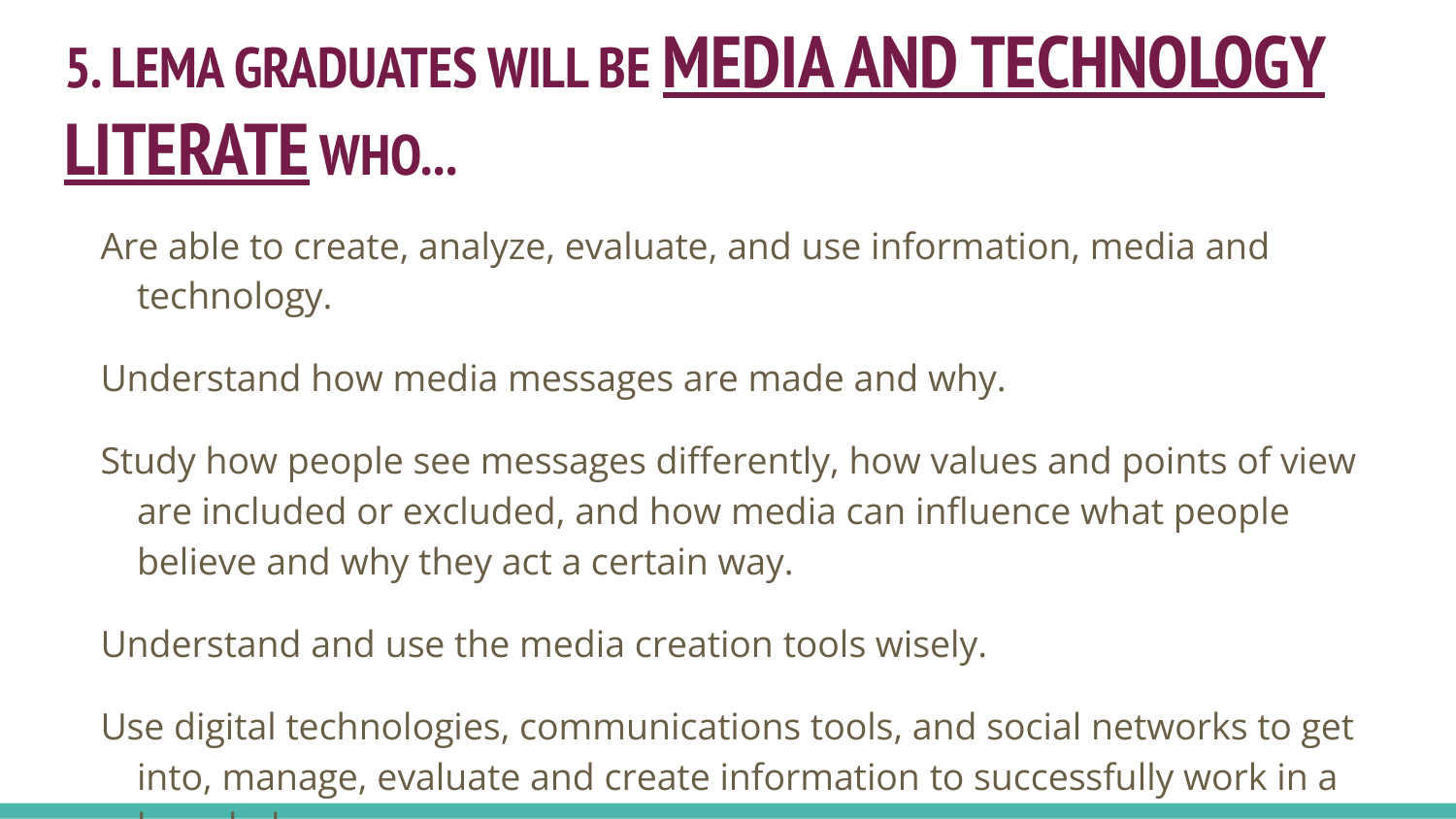

# 5. LEMA GRADUATES WILL BE MEDIA AND TECHNOLOGY LITERATE WHO...
Are able to create, analyze, evaluate, and use information, media and technology.
Understand how media messages are made and why.
Study how people see messages differently, how values and points of view are included or excluded, and how media can influence what people believe and why they act a certain way.
Understand and use the media creation tools wisely.
Use digital technologies, communications tools, and social networks to get into, manage, evaluate and create information to successfully work in a knowledge  economy.